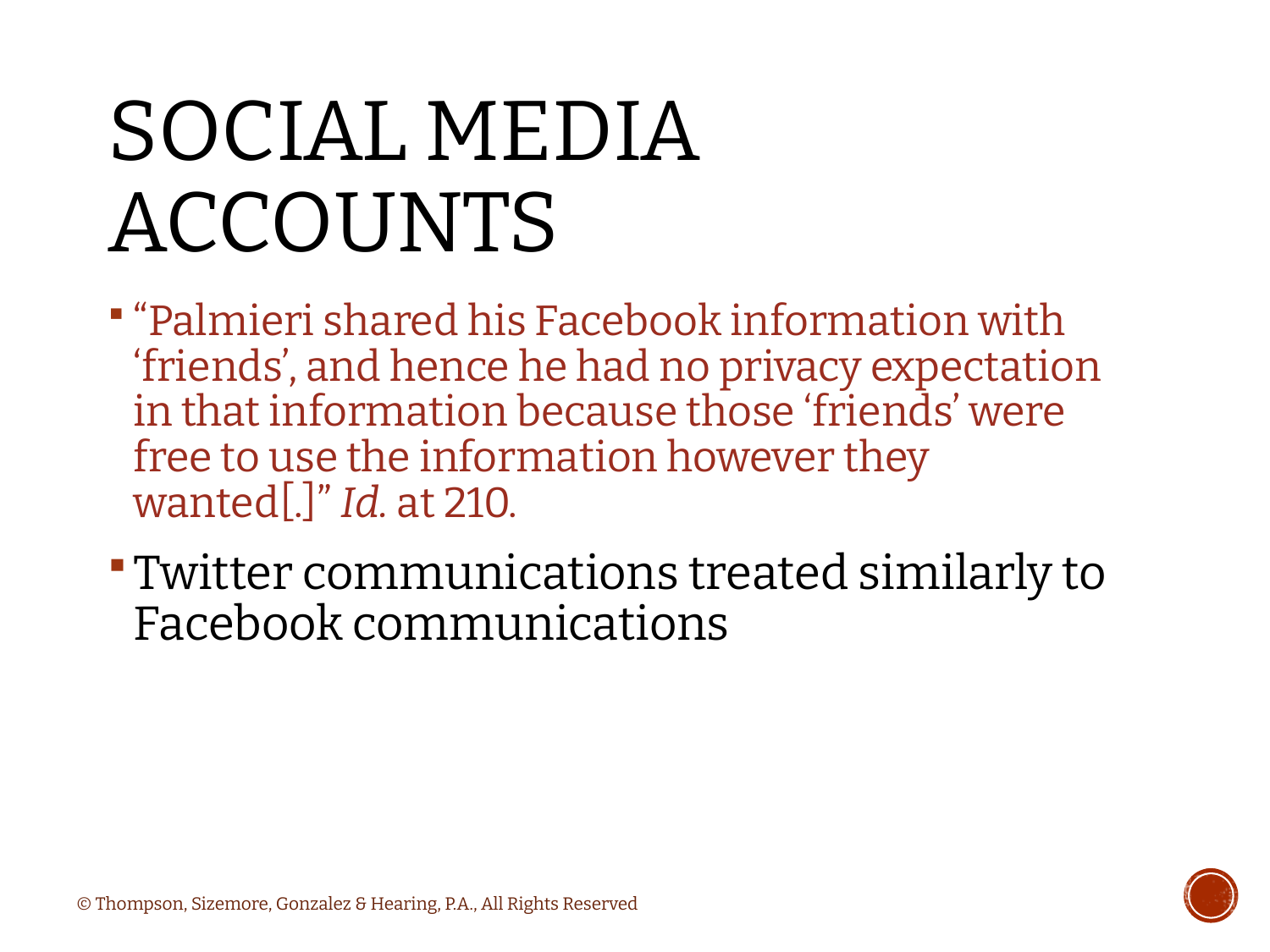

# Social Media Accounts
“Palmieri shared his Facebook information with ‘friends’, and hence he had no privacy expectation in that information because those ‘friends’ were free to use the information however they wanted[.]” Id. at 210.
Twitter communications treated similarly to Facebook communications

© Thompson, Sizemore, Gonzalez & Hearing, P.A., All Rights Reserved